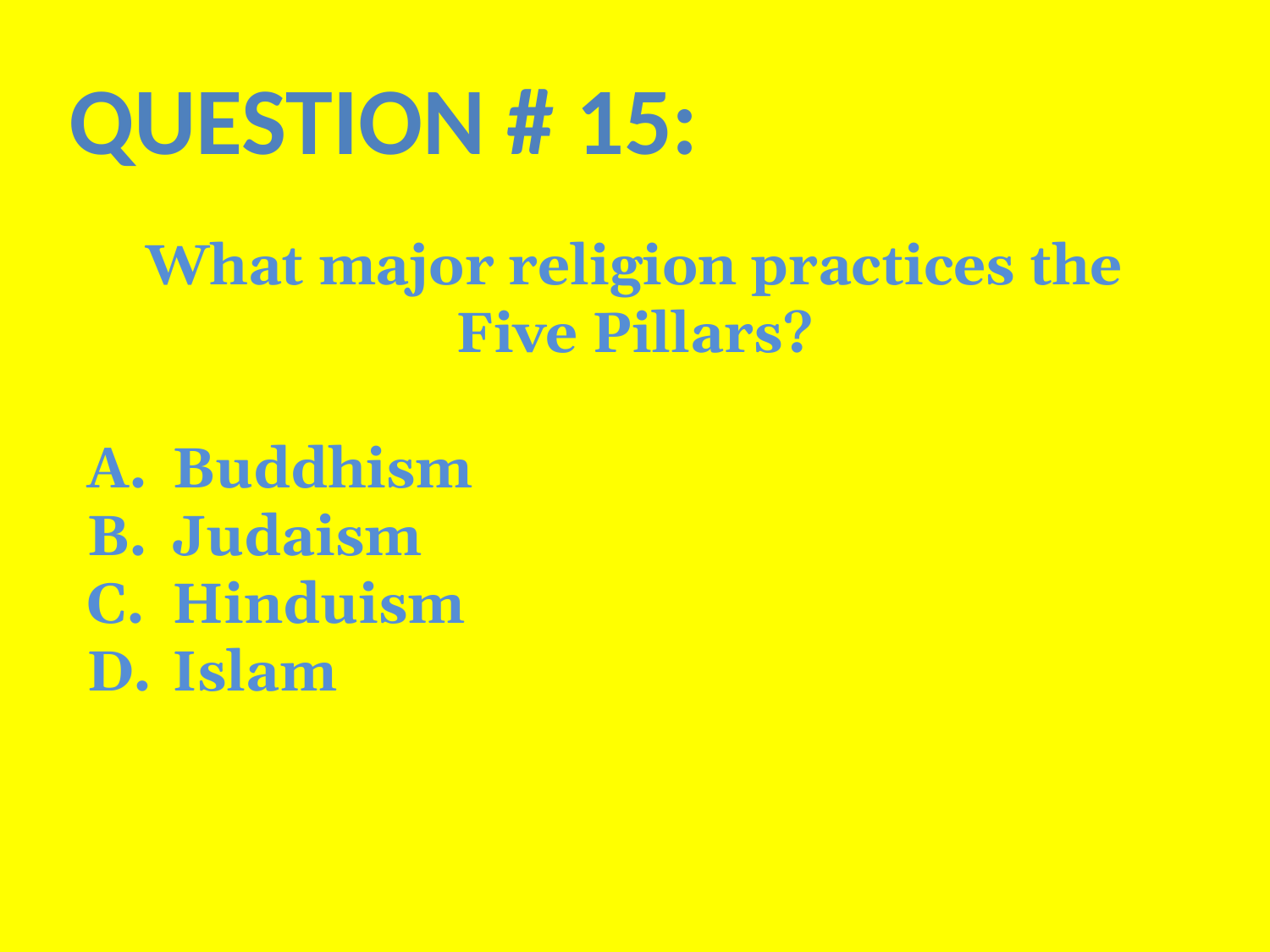

Question # 15:
What major religion practices the Five Pillars?

 Buddhism
 Judaism
 Hinduism
 Islam